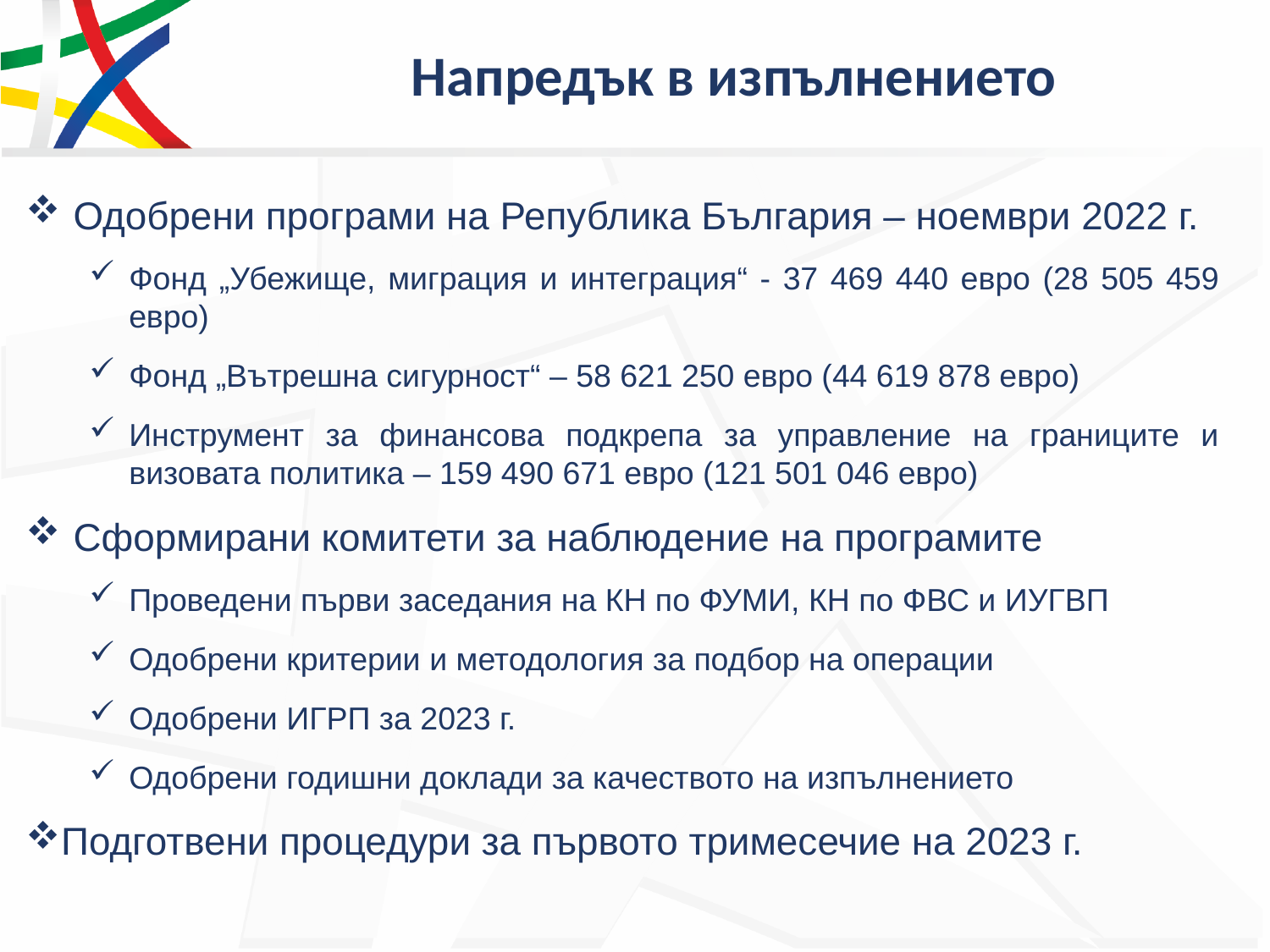

# Напредък в изпълнението
Одобрени програми на Република България – ноември 2022 г.
Фонд „Убежище, миграция и интеграция“ - 37 469 440 евро (28 505 459 евро)
Фонд „Вътрешна сигурност“ – 58 621 250 евро (44 619 878 евро)
Инструмент за финансова подкрепа за управление на границите и визовата политика – 159 490 671 евро (121 501 046 евро)
Сформирани комитети за наблюдение на програмите
Проведени първи заседания на КН по ФУМИ, КН по ФВС и ИУГВП
Одобрени критерии и методология за подбор на операции
Одобрени ИГРП за 2023 г.
Одобрени годишни доклади за качеството на изпълнението
Подготвени процедури за първото тримесечие на 2023 г.